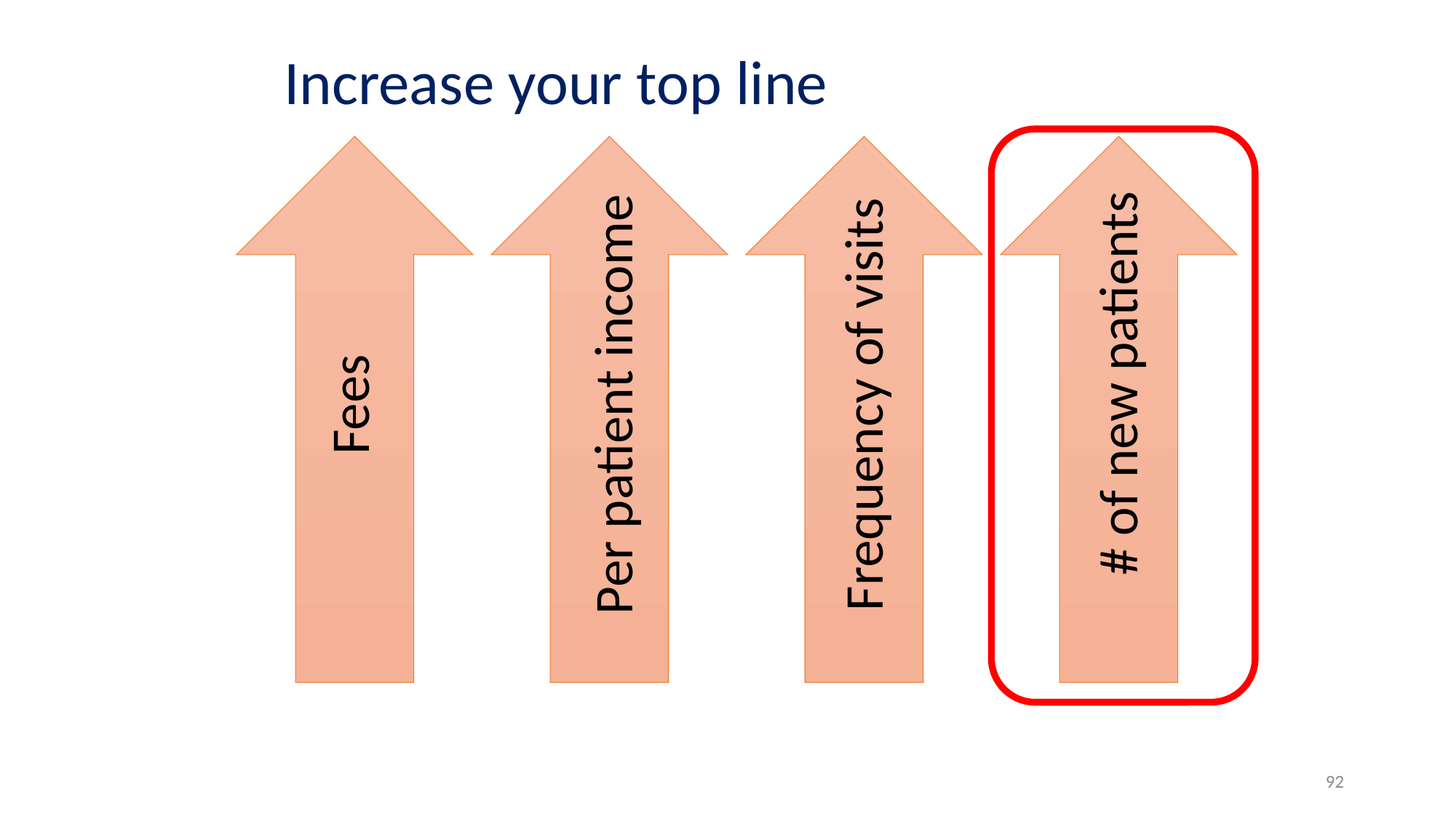

# Increase your top line

# of new patients
Fees
Per patient income
Frequency of visits
92